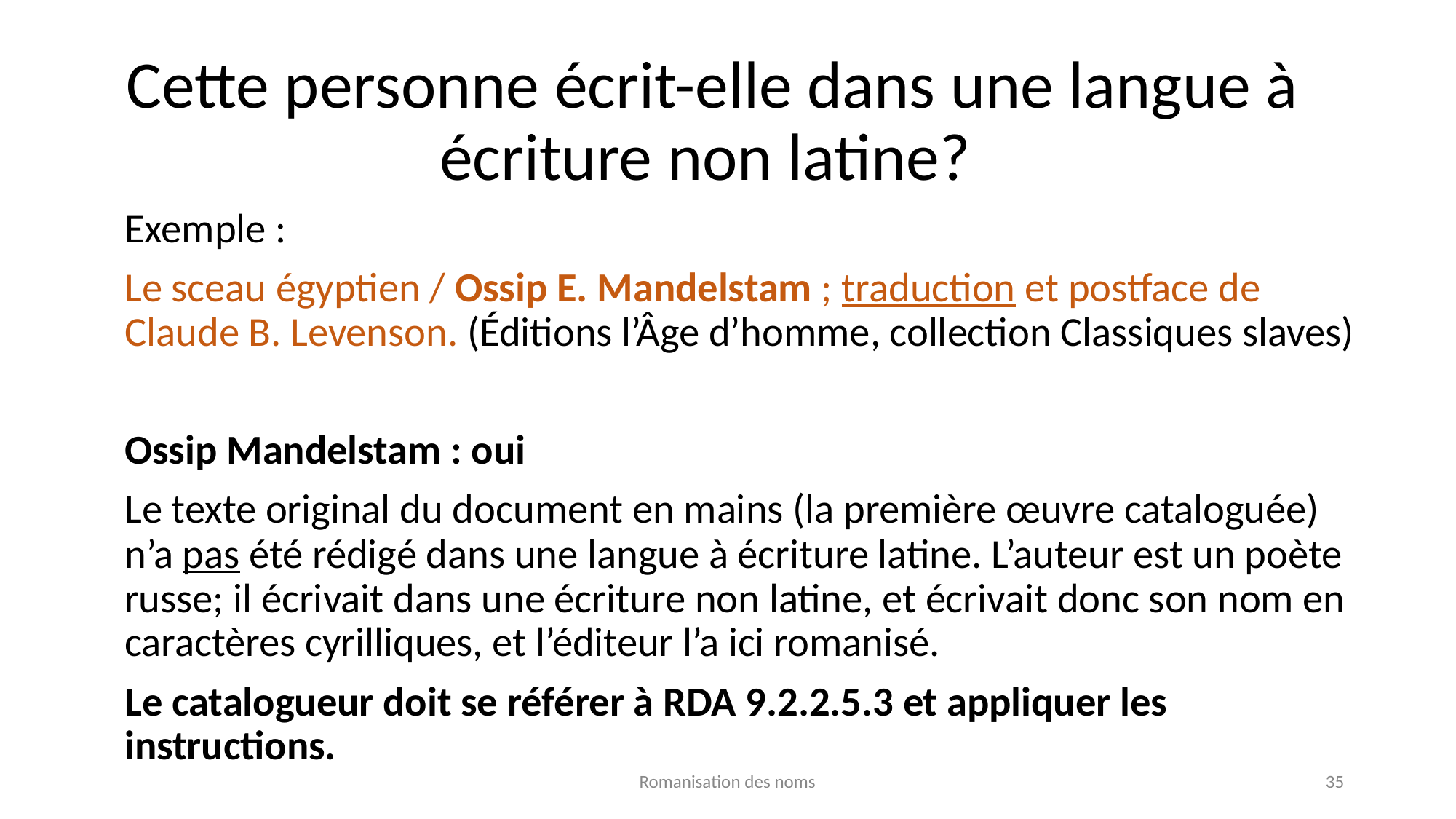

# Cette personne écrit-elle dans une langue à écriture non latine?
Exemple :
Le sceau égyptien / Ossip E. Mandelstam ; traduction et postface de Claude B. Levenson. (Éditions l’Âge d’homme, collection Classiques slaves)

Ossip Mandelstam : oui
Le texte original du document en mains (la première œuvre cataloguée) n’a pas été rédigé dans une langue à écriture latine. L’auteur est un poète russe; il écrivait dans une écriture non latine, et écrivait donc son nom en caractères cyrilliques, et l’éditeur l’a ici romanisé.
Le catalogueur doit se référer à RDA 9.2.2.5.3 et appliquer les instructions.

Romanisation des noms
35